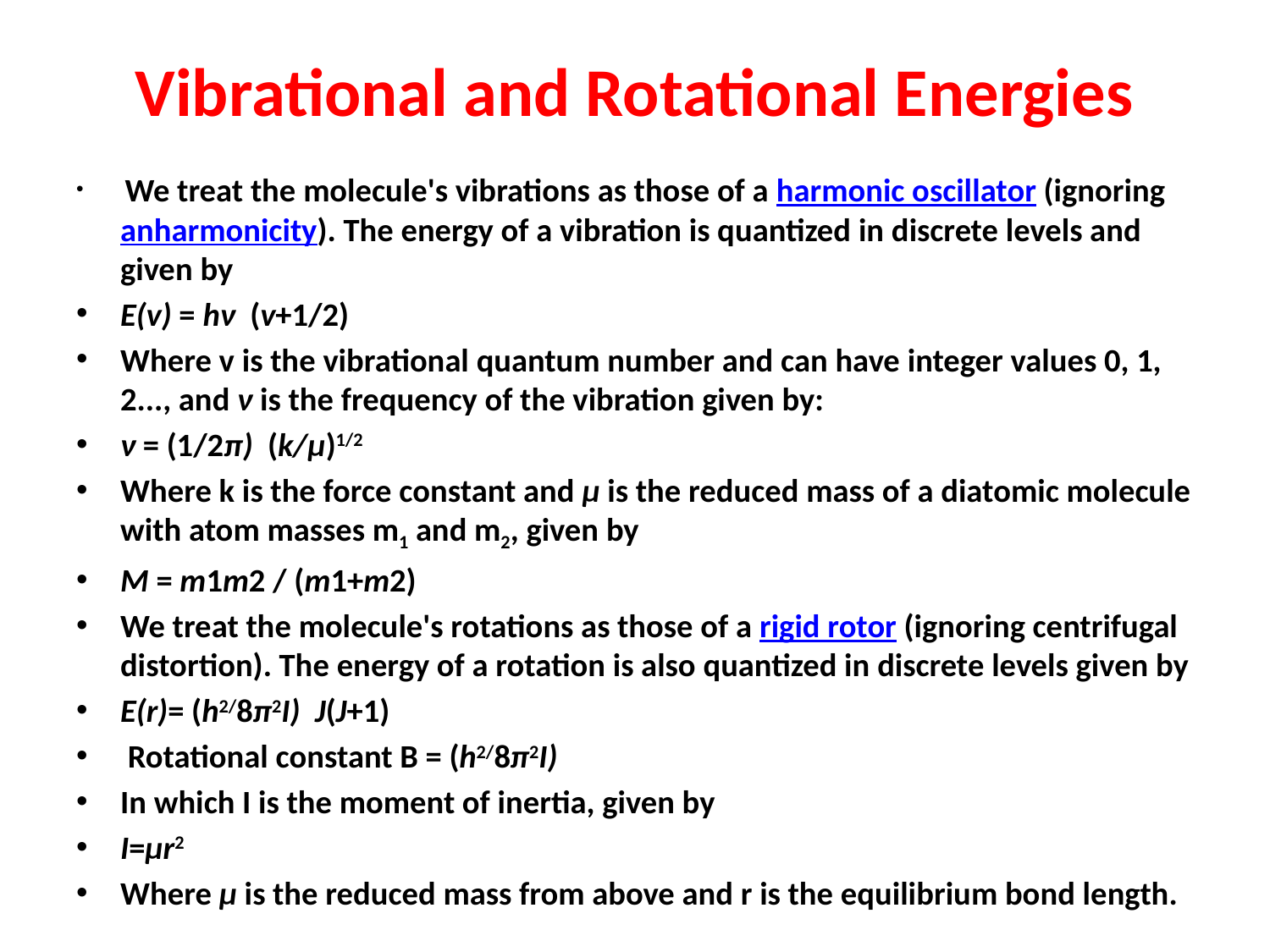

# Vibrational and Rotational Energies
 We treat the molecule's vibrations as those of a harmonic oscillator (ignoring anharmonicity). The energy of a vibration is quantized in discrete levels and given by
E(v) = hν  (v+1/2)
Where v is the vibrational quantum number and can have integer values 0, 1, 2..., and ν is the frequency of the vibration given by:
ν = (1/2π)  (k/μ)1/2
Where k is the force constant and μ is the reduced mass of a diatomic molecule with atom masses m1 and m2, given by
Μ = m1m2 / (m1+m2)
We treat the molecule's rotations as those of a rigid rotor (ignoring centrifugal distortion). The energy of a rotation is also quantized in discrete levels given by
E(r)= (h2/8π2I)  J(J+1)
 Rotational constant B = (h2/8π2I)
In which I is the moment of inertia, given by
I=μr2
Where μ is the reduced mass from above and r is the equilibrium bond length.